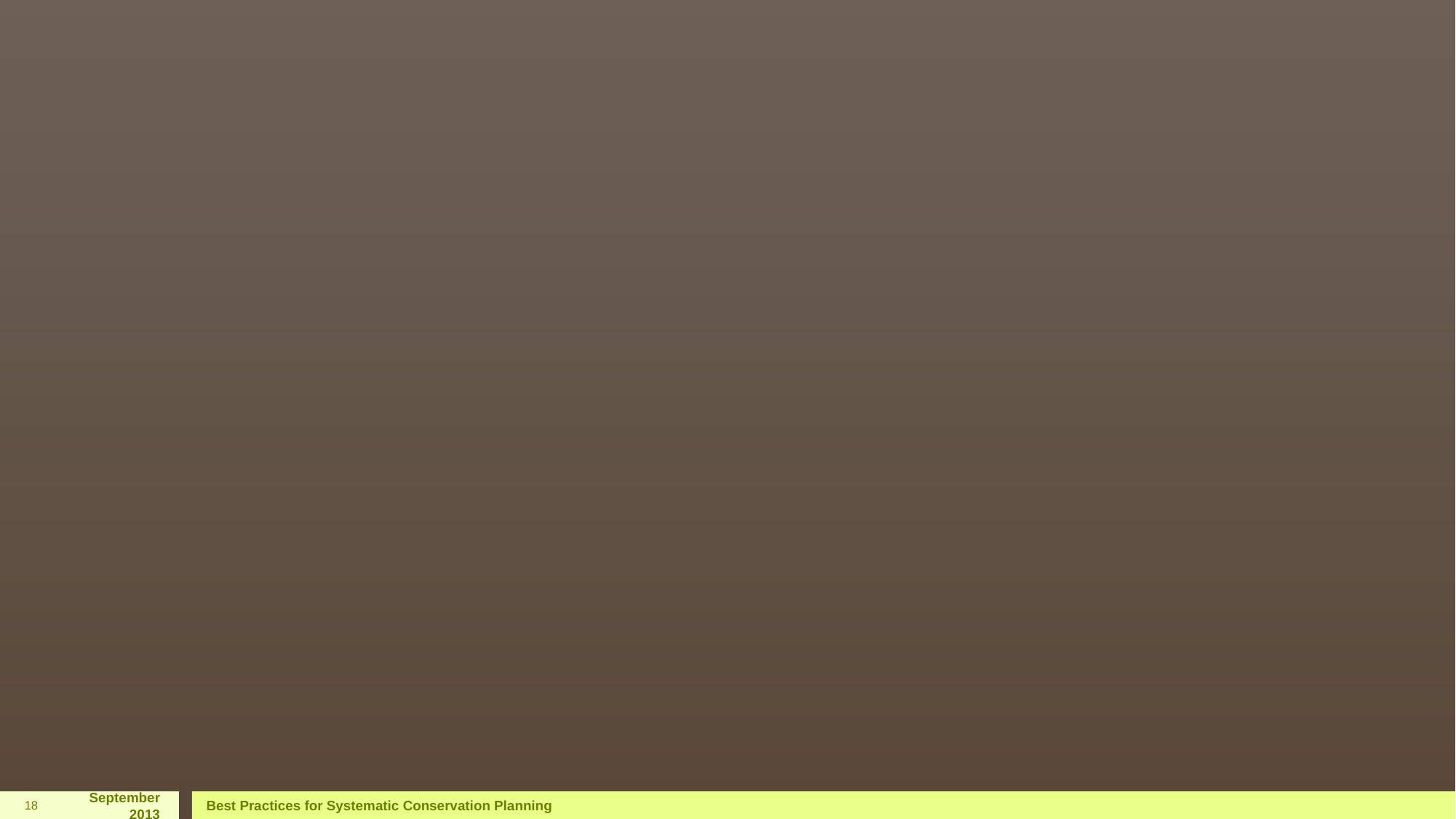

#

18
September 2013
Best Practices for Systematic Conservation Planning